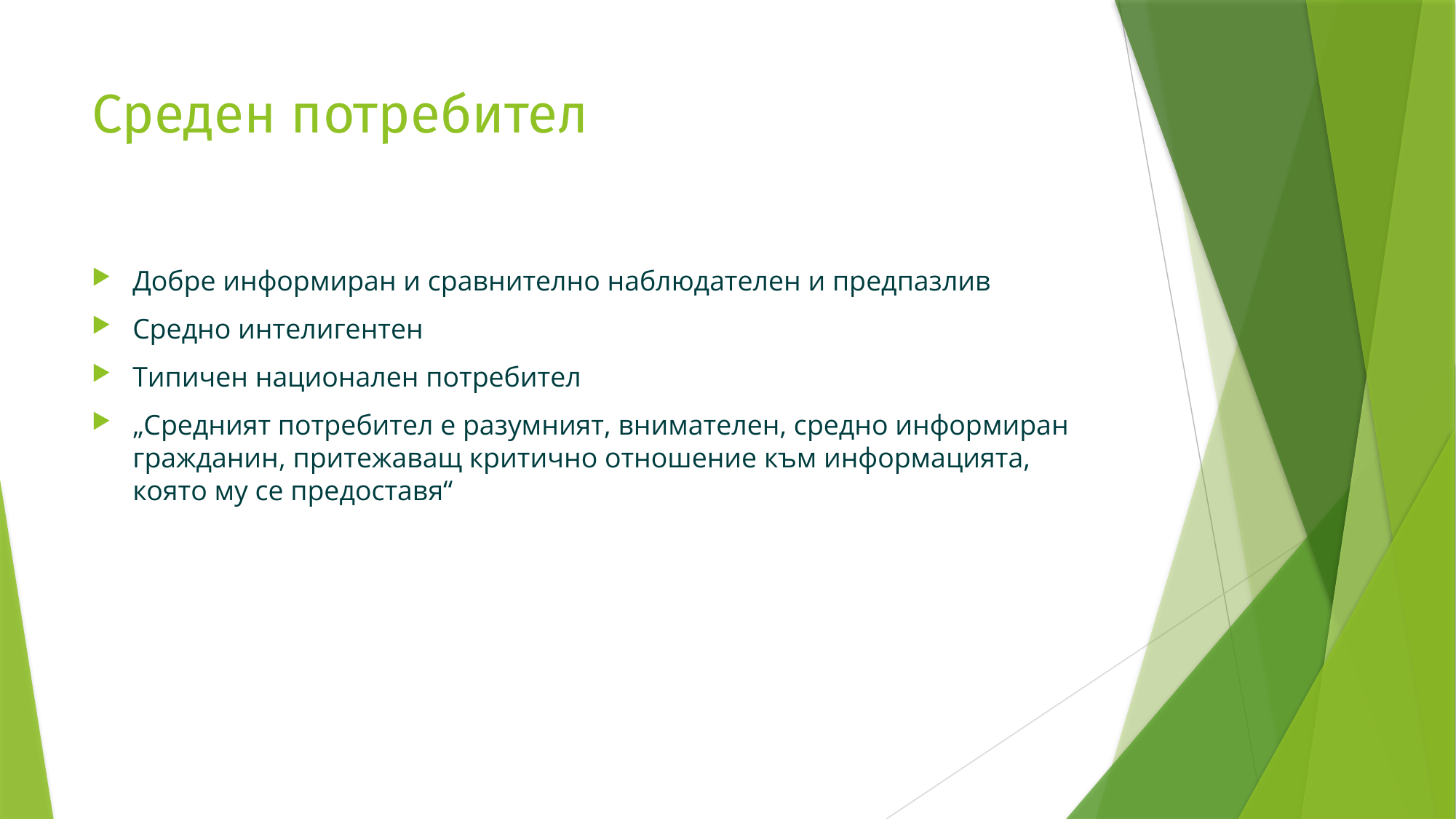

# Среден потребител
Добре информиран и сравнително наблюдателен и предпазлив
Средно интелигентен
Типичен национален потребител
„Средният потребител е разумният, внимателен, средно информиран гражданин, притежаващ критично отношение към информацията, която му се предоставя“